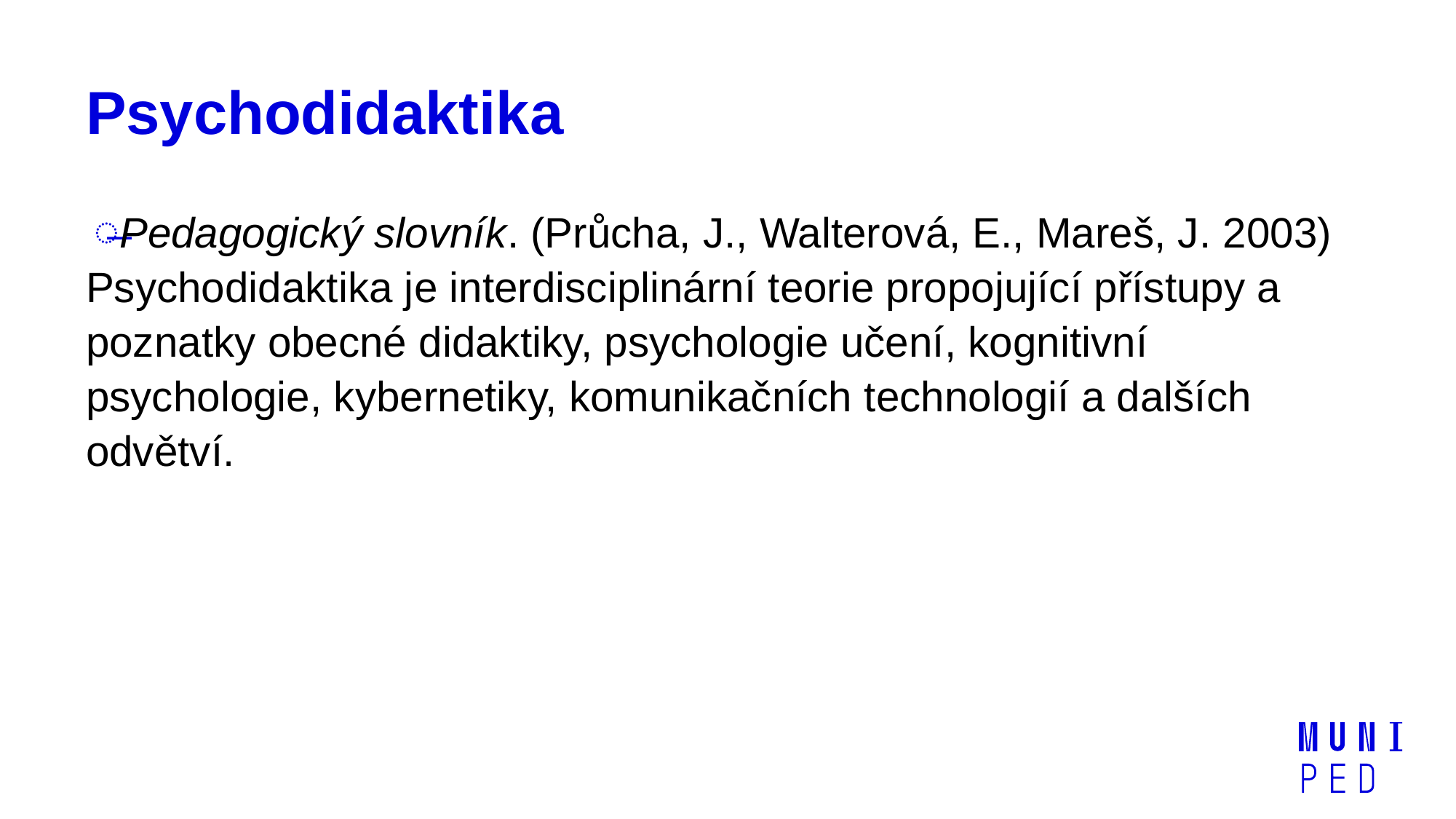

# Psychodidaktika
Pedagogický slovník. (Průcha, J., Walterová, E., Mareš, J. 2003)
Psychodidaktika je interdisciplinární teorie propojující přístupy a poznatky obecné didaktiky, psychologie učení, kognitivní psychologie, kybernetiky, komunikačních technologií a dalších odvětví.